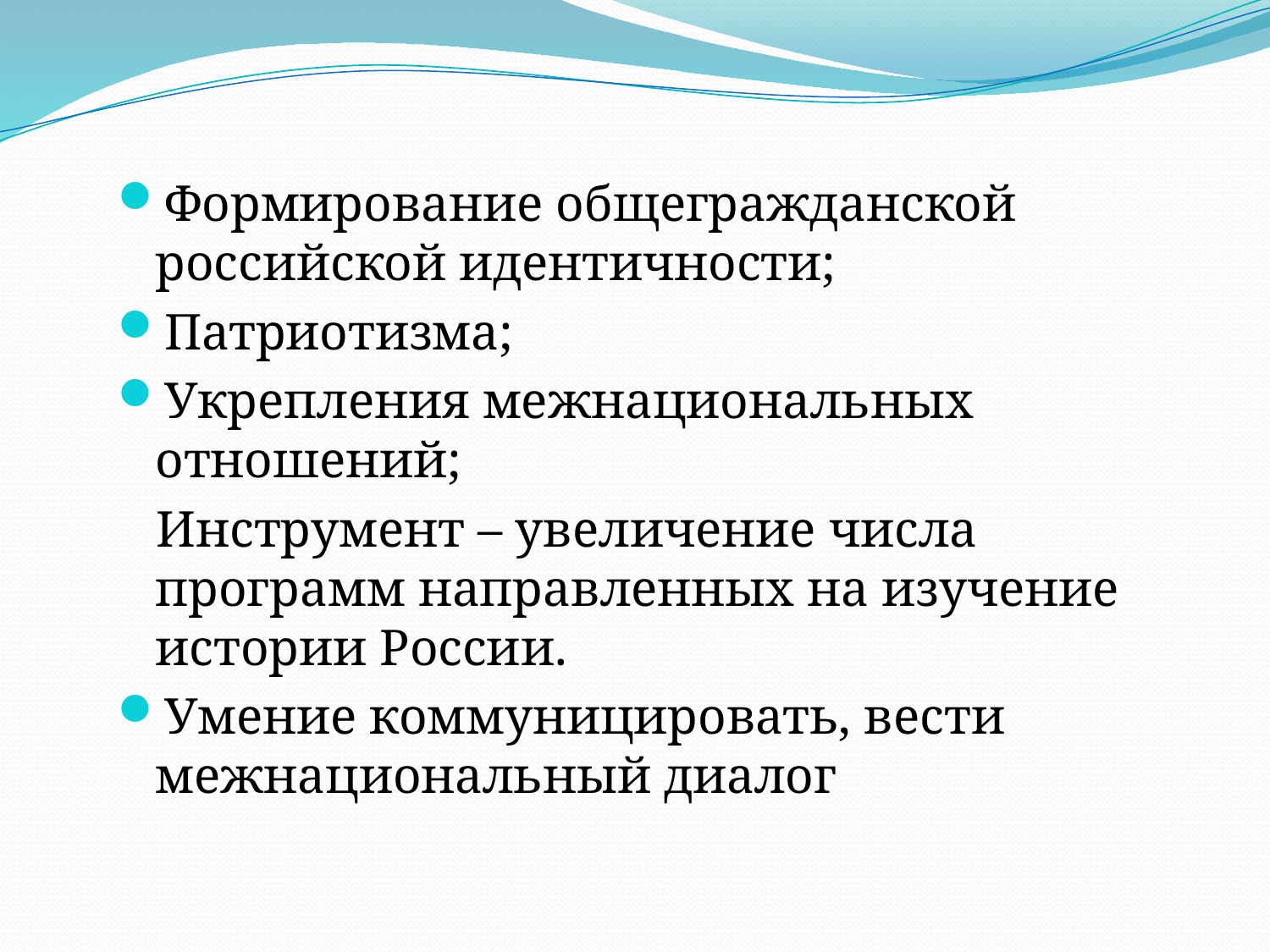

Формирование общегражданской российской идентичности;
Патриотизма;
Укрепления межнациональных отношений;
   Инструмент – увеличение числа программ направленных на изучение истории России.
Умение коммуницировать, вести межнациональный диалог